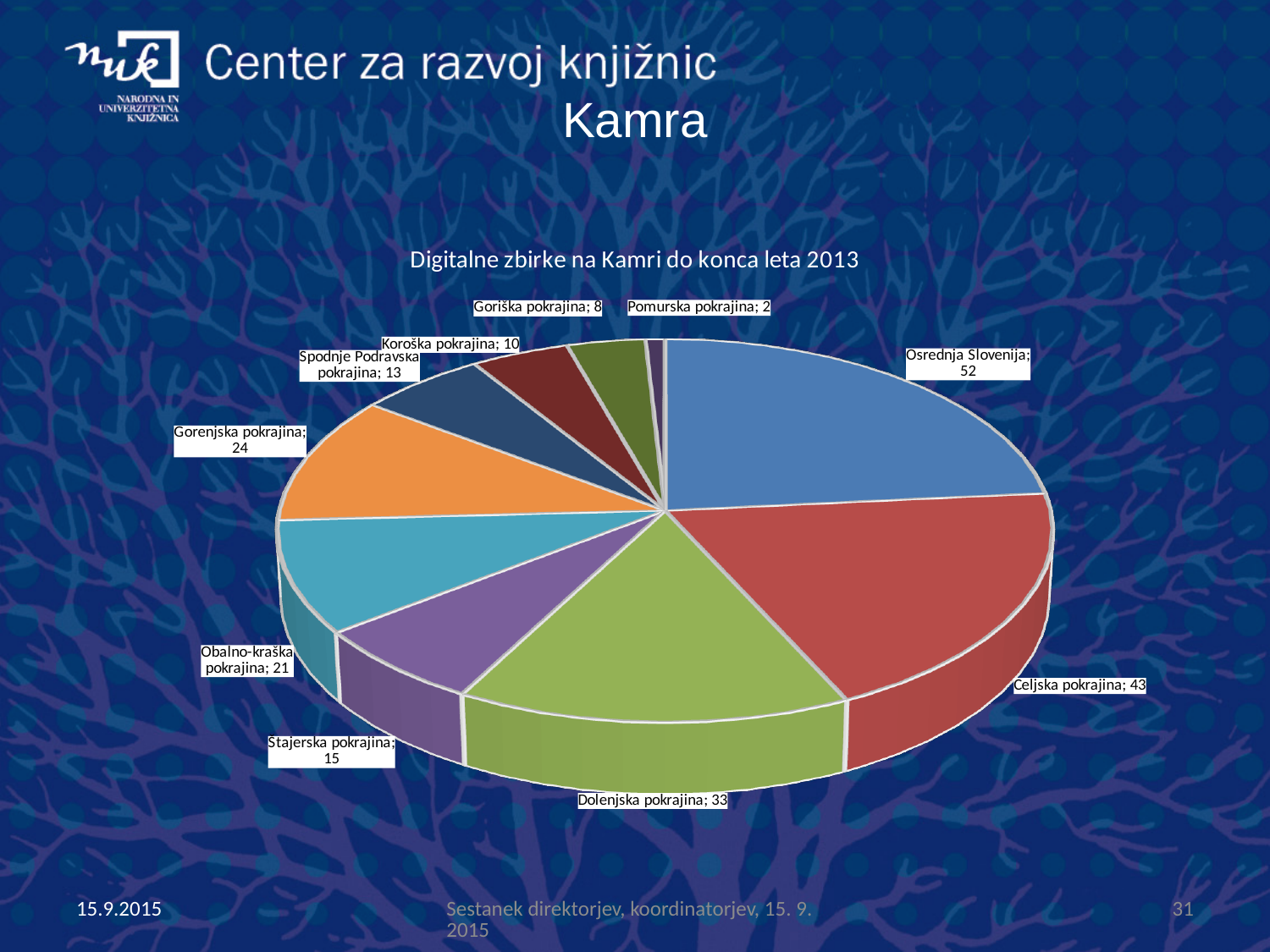

# Kamra

[unsupported chart]

15.9.2015
Sestanek direktorjev, koordinatorjev, 15. 9. 2015
31